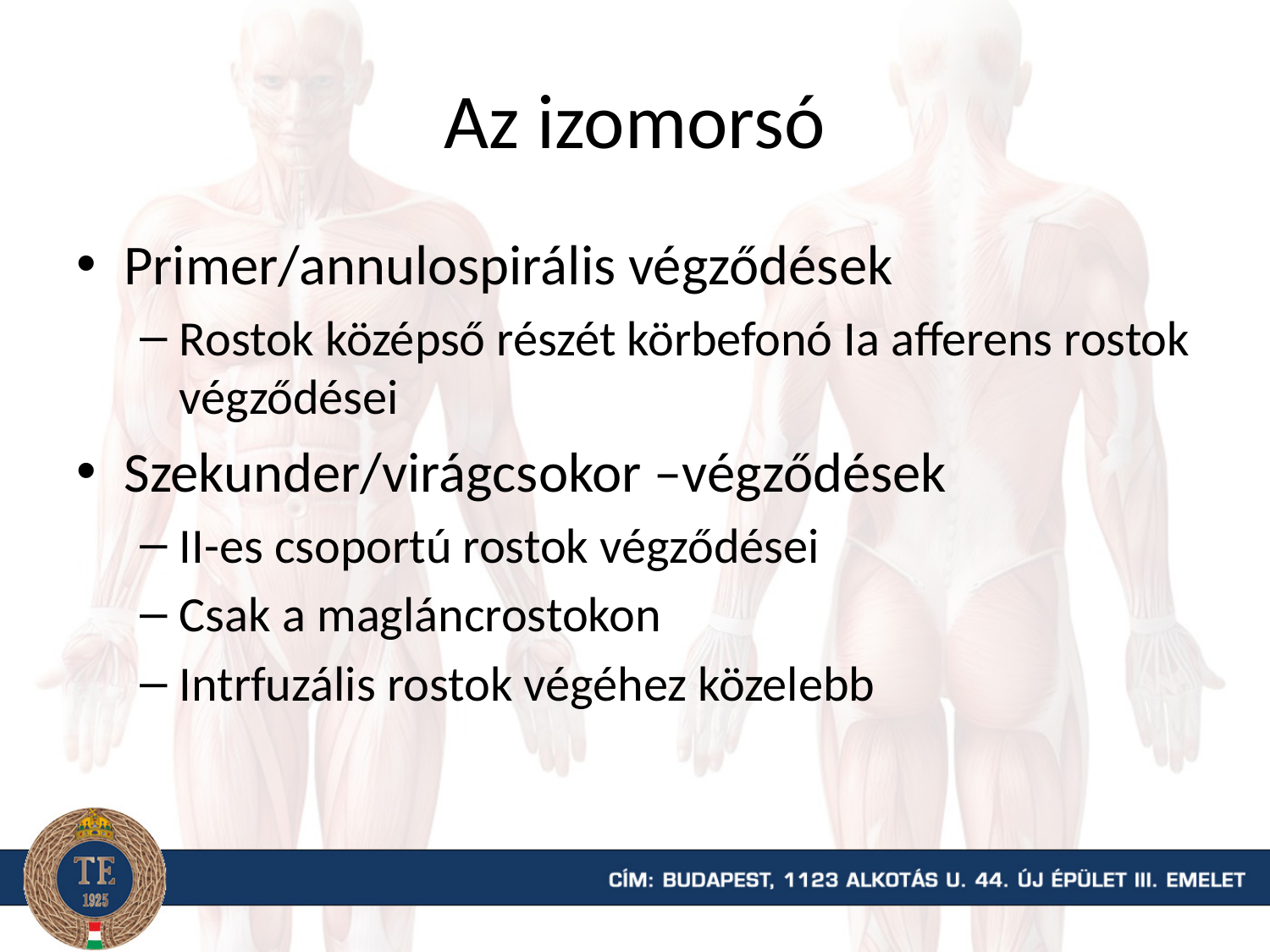

# Az izomorsó
Primer/annulospirális végződések
Rostok középső részét körbefonó Ia afferens rostok végződései
Szekunder/virágcsokor –végződések
II-es csoportú rostok végződései
Csak a magláncrostokon
Intrfuzális rostok végéhez közelebb